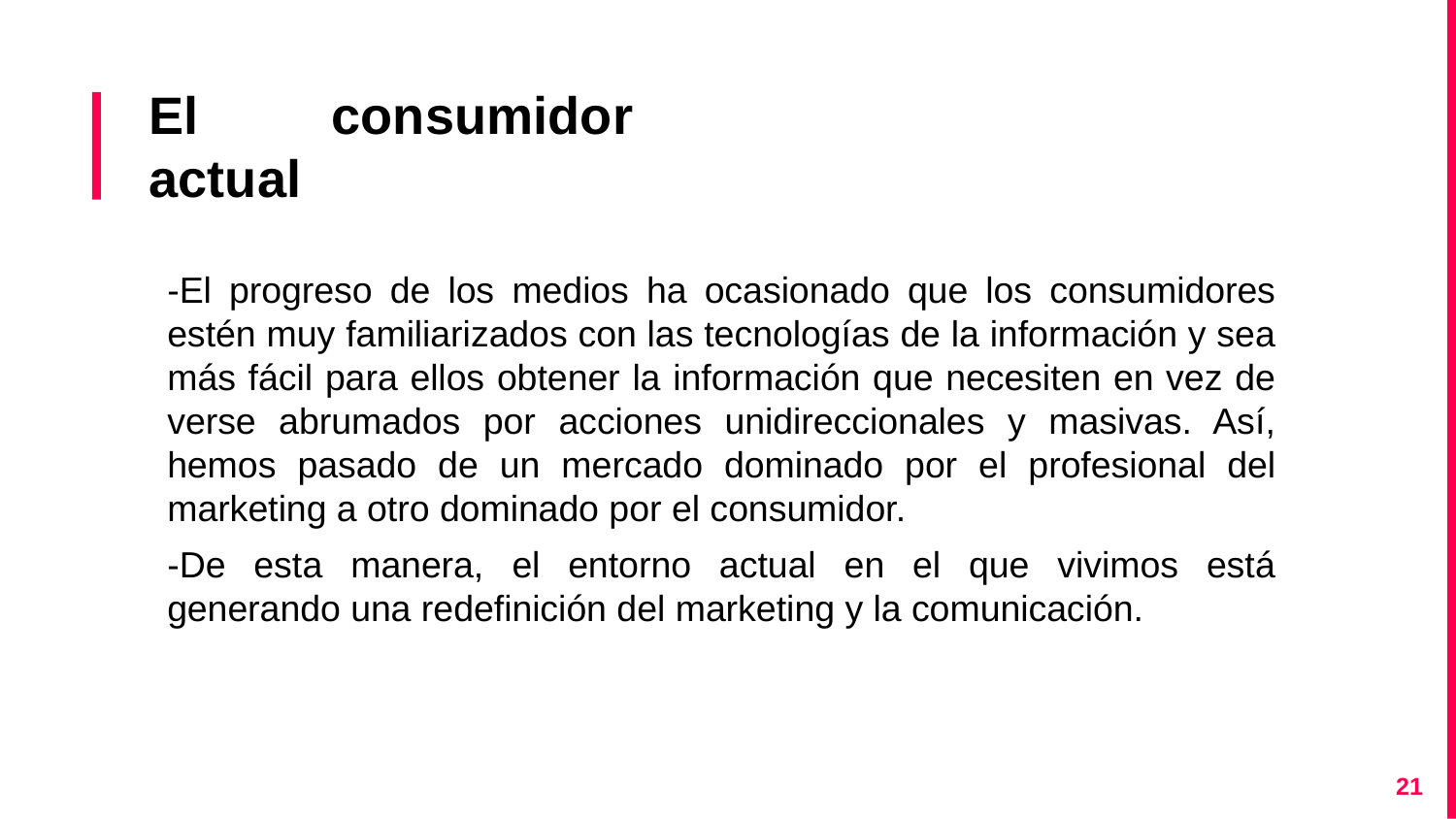

# El consumidor actual
-El progreso de los medios ha ocasionado que los consumidores estén muy familiarizados con las tecnologías de la información y sea más fácil para ellos obtener la información que necesiten en vez de verse abrumados por acciones unidireccionales y masivas. Así, hemos pasado de un mercado dominado por el profesional del marketing a otro dominado por el consumidor.
-De esta manera, el entorno actual en el que vivimos está generando una redefinición del marketing y la comunicación.
21